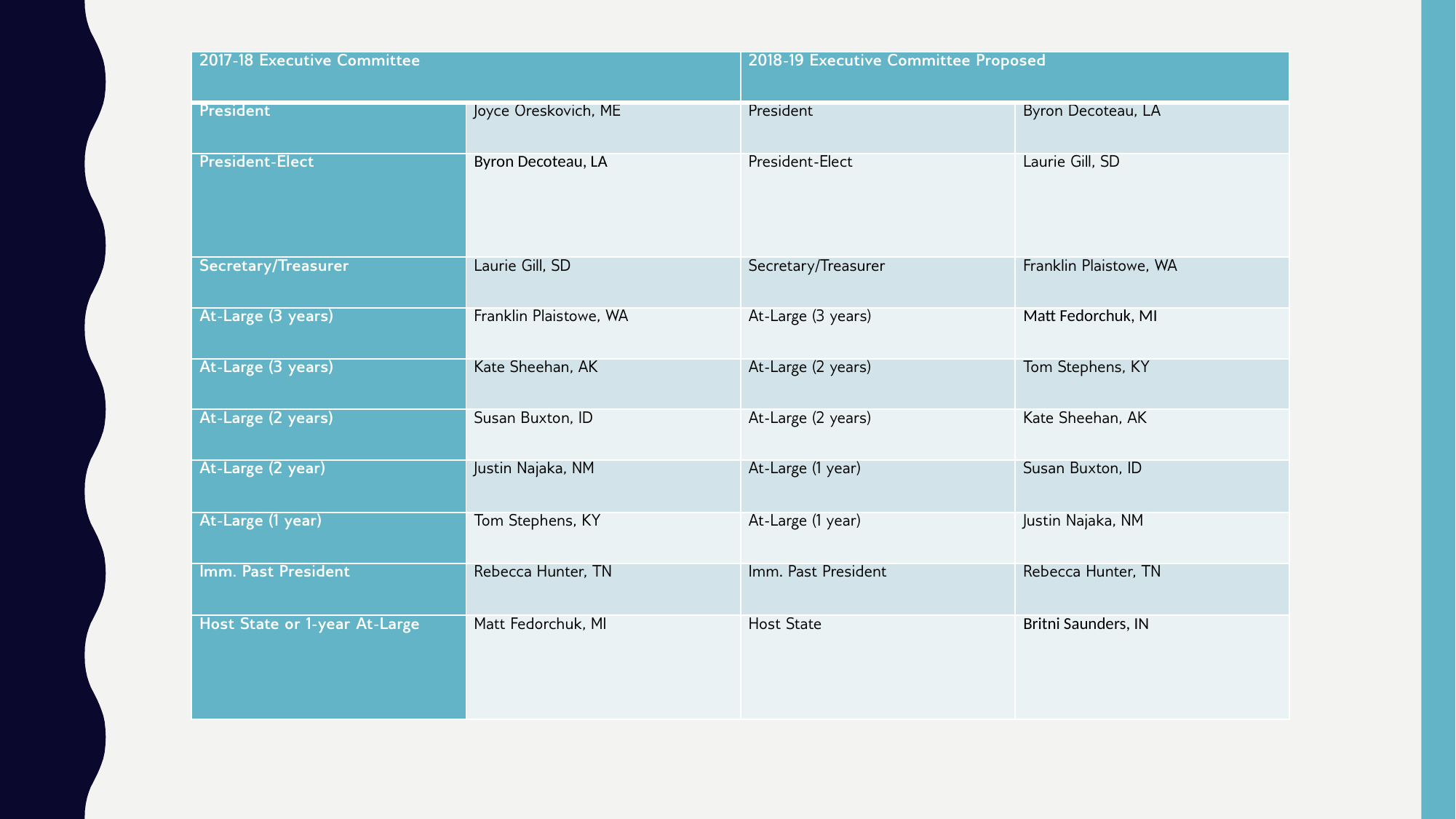

| 2017-18 Executive Committee |  | 2018-19 Executive Committee Proposed |  |
| --- | --- | --- | --- |
| President | Joyce Oreskovich, ME | President | Byron Decoteau, LA |
| President-Elect | Byron Decoteau, LA | President-Elect | Laurie Gill, SD |
| Secretary/Treasurer | Laurie Gill, SD | Secretary/Treasurer | Franklin Plaistowe, WA |
| At-Large (3 years) | Franklin Plaistowe, WA | At-Large (3 years) | Matt Fedorchuk, MI |
| At-Large (3 years) | Kate Sheehan, AK | At-Large (2 years) | Tom Stephens, KY |
| At-Large (2 years) | Susan Buxton, ID | At-Large (2 years) | Kate Sheehan, AK |
| At-Large (2 year) | Justin Najaka, NM | At-Large (1 year) | Susan Buxton, ID |
| At-Large (1 year) | Tom Stephens, KY | At-Large (1 year) | Justin Najaka, NM |
| Imm. Past President | Rebecca Hunter, TN | Imm. Past President | Rebecca Hunter, TN |
| Host State or 1-year At-Large | Matt Fedorchuk, MI | Host State | Britni Saunders, IN |